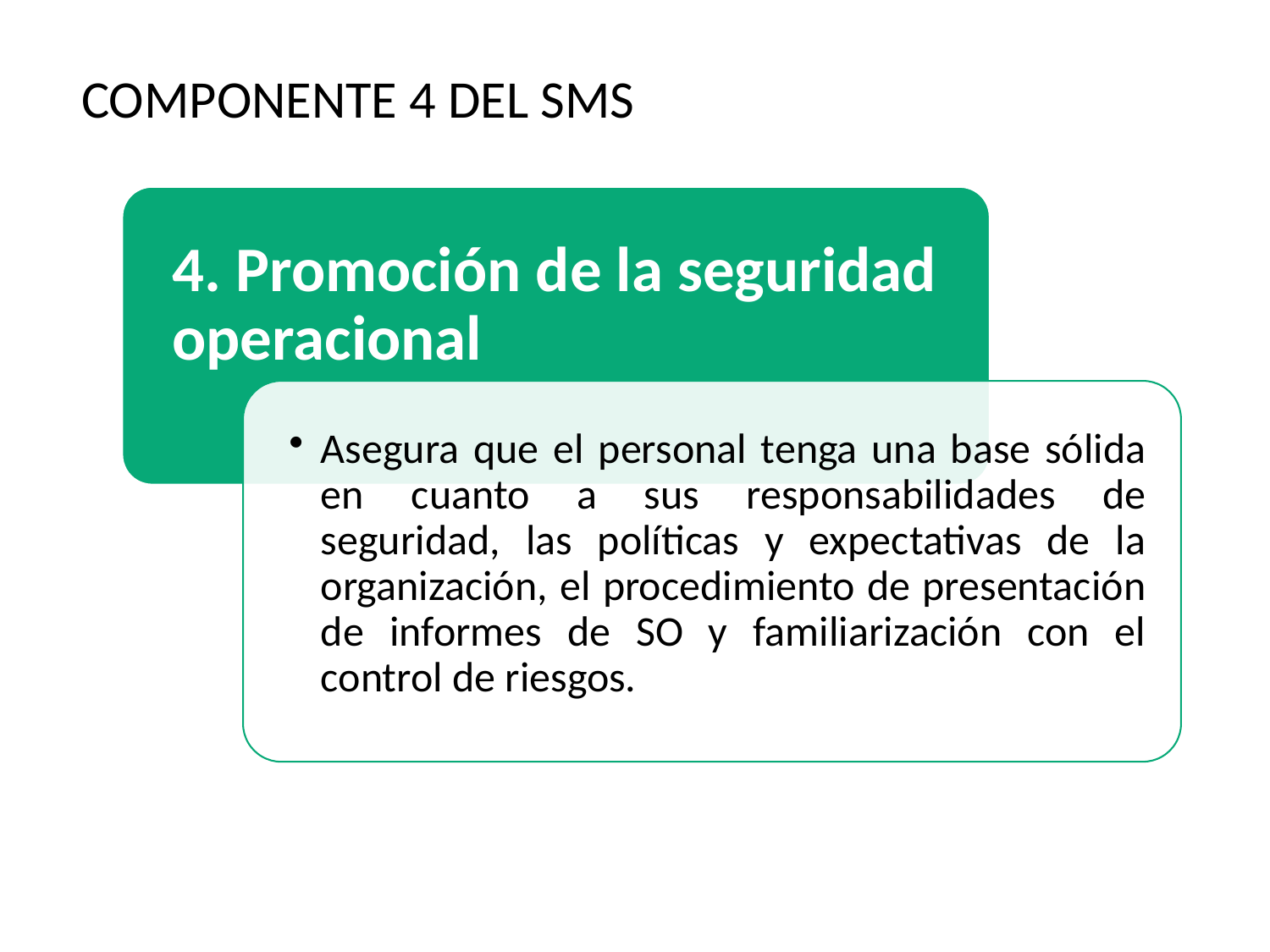

# COMPONENTE 4 DEL SMS
4. Promoción de la seguridad operacional
Asegura que el personal tenga una base sólida en cuanto a sus responsabilidades de seguridad, las políticas y expectativas de la organización, el procedimiento de presentación de informes de SO y familiarización con el control de riesgos.